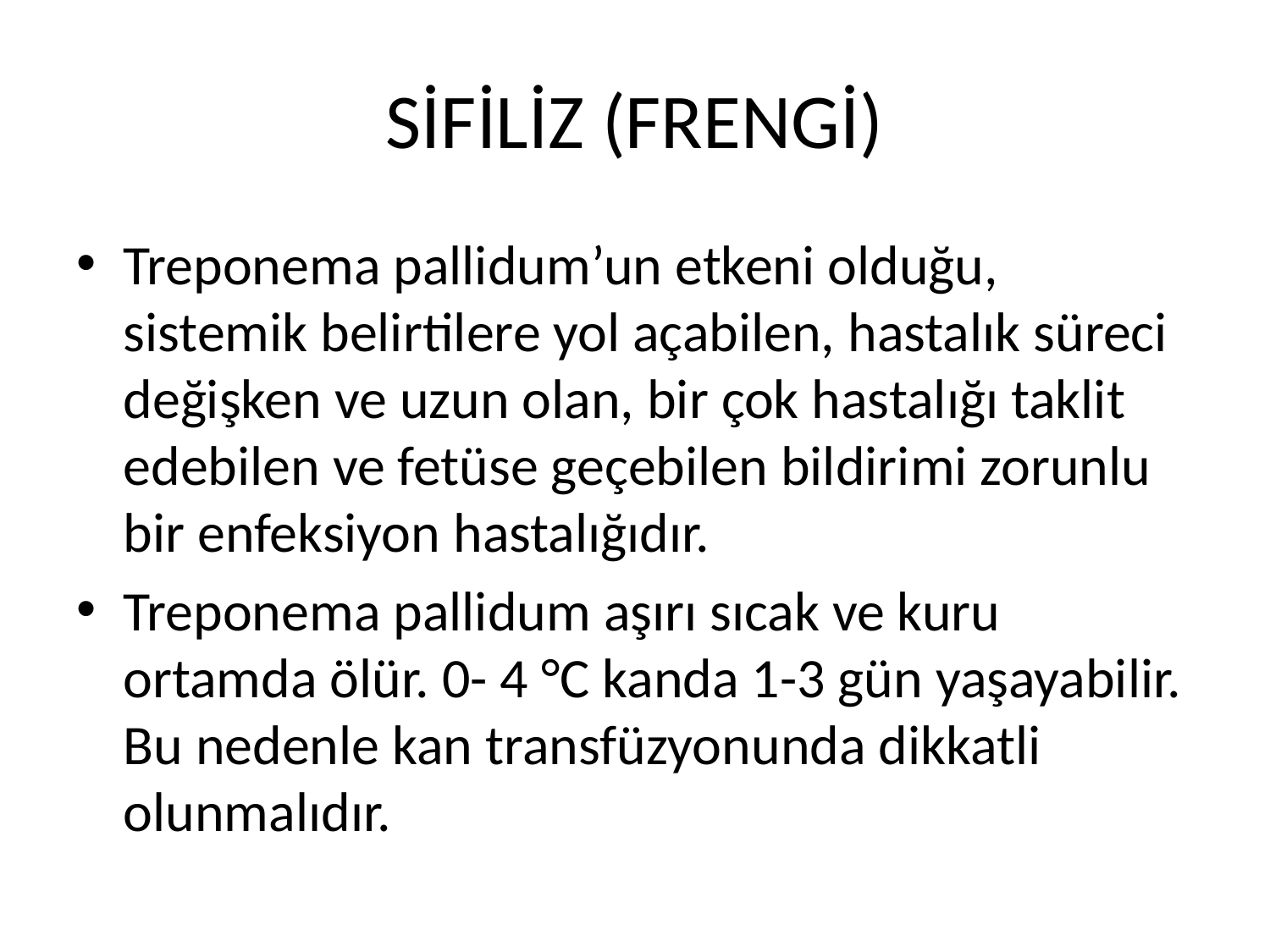

# SİFİLİZ (FRENGİ)
Treponema pallidum’un etkeni olduğu, sistemik belirtilere yol açabilen, hastalık süreci değişken ve uzun olan, bir çok hastalığı taklit edebilen ve fetüse geçebilen bildirimi zorunlu bir enfeksiyon hastalığıdır.
Treponema pallidum aşırı sıcak ve kuru ortamda ölür. 0- 4 °C kanda 1-3 gün yaşayabilir. Bu nedenle kan transfüzyonunda dikkatli olunmalıdır.